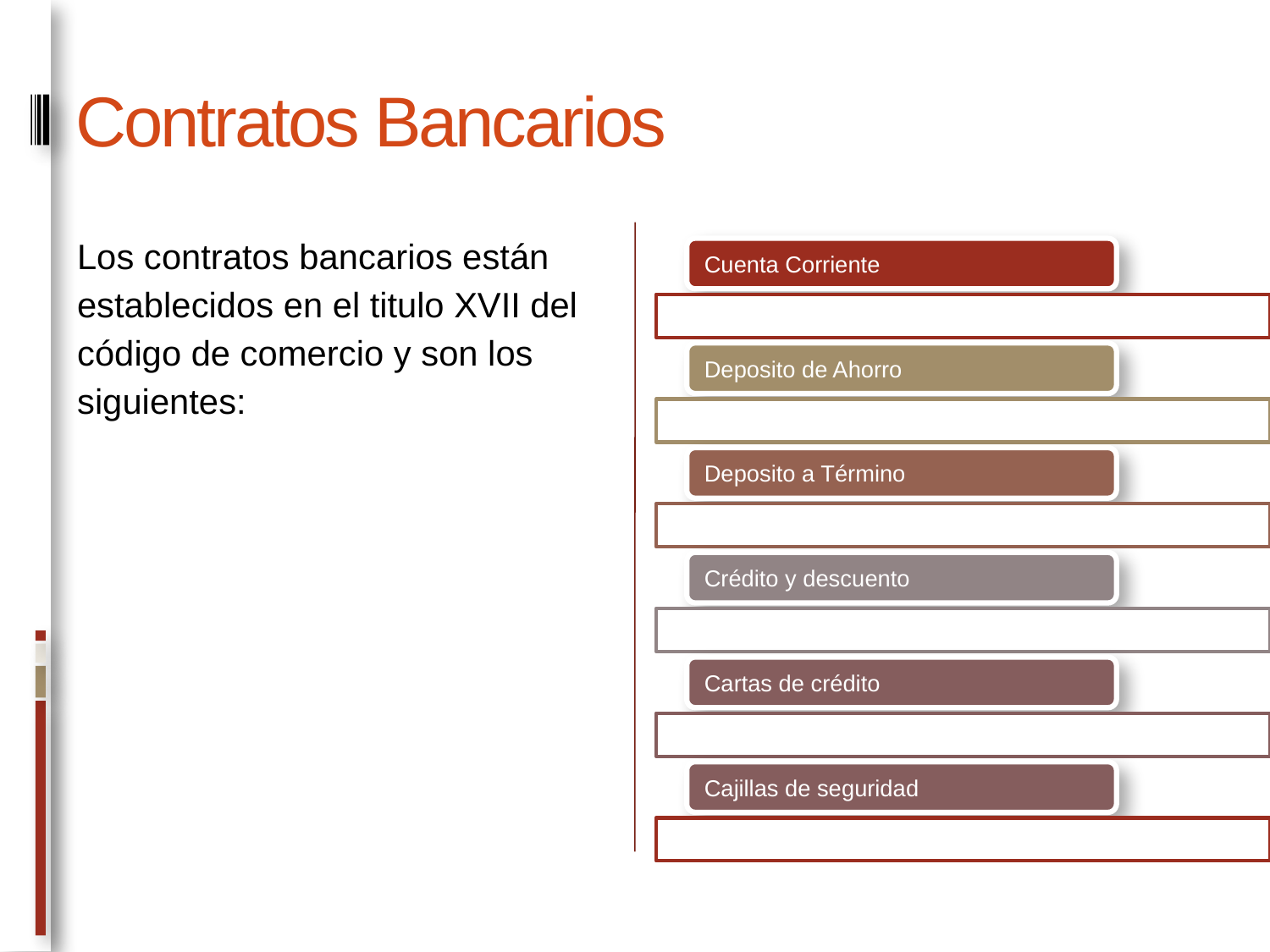

# Contratos Bancarios
Los contratos bancarios están establecidos en el titulo XVII del código de comercio y son los siguientes:

Cuenta Corriente
Deposito de Ahorro
Crédito y descuento
Cartas de crédito
Deposito a Término
Cajillas de seguridad